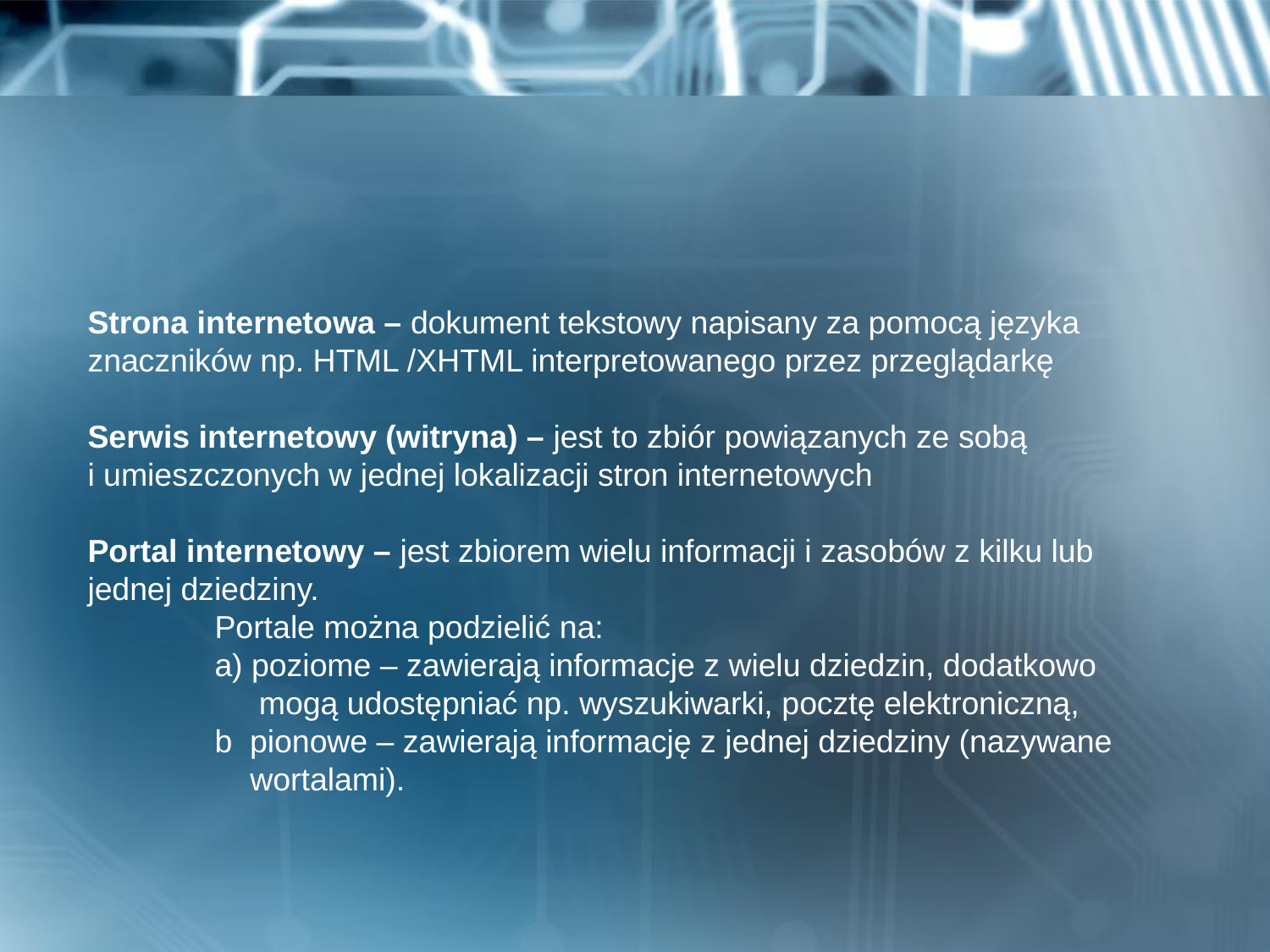

Strona internetowa – dokument tekstowy napisany za pomocą języka
znaczników np. HTML /XHTML interpretowanego przez przeglądarkę

Serwis internetowy (witryna) – jest to zbiór powiązanych ze sobą
i umieszczonych w jednej lokalizacji stron internetowych

Portal internetowy – jest zbiorem wielu informacji i zasobów z kilku lub jednej dziedziny.
	Portale można podzielić na:
	a) poziome – zawierają informacje z wielu dziedzin, dodatkowo 	     mogą udostępniać np. wyszukiwarki, pocztę elektroniczną,
	b  pionowe – zawierają informację z jednej dziedziny (nazywane 	    wortalami).